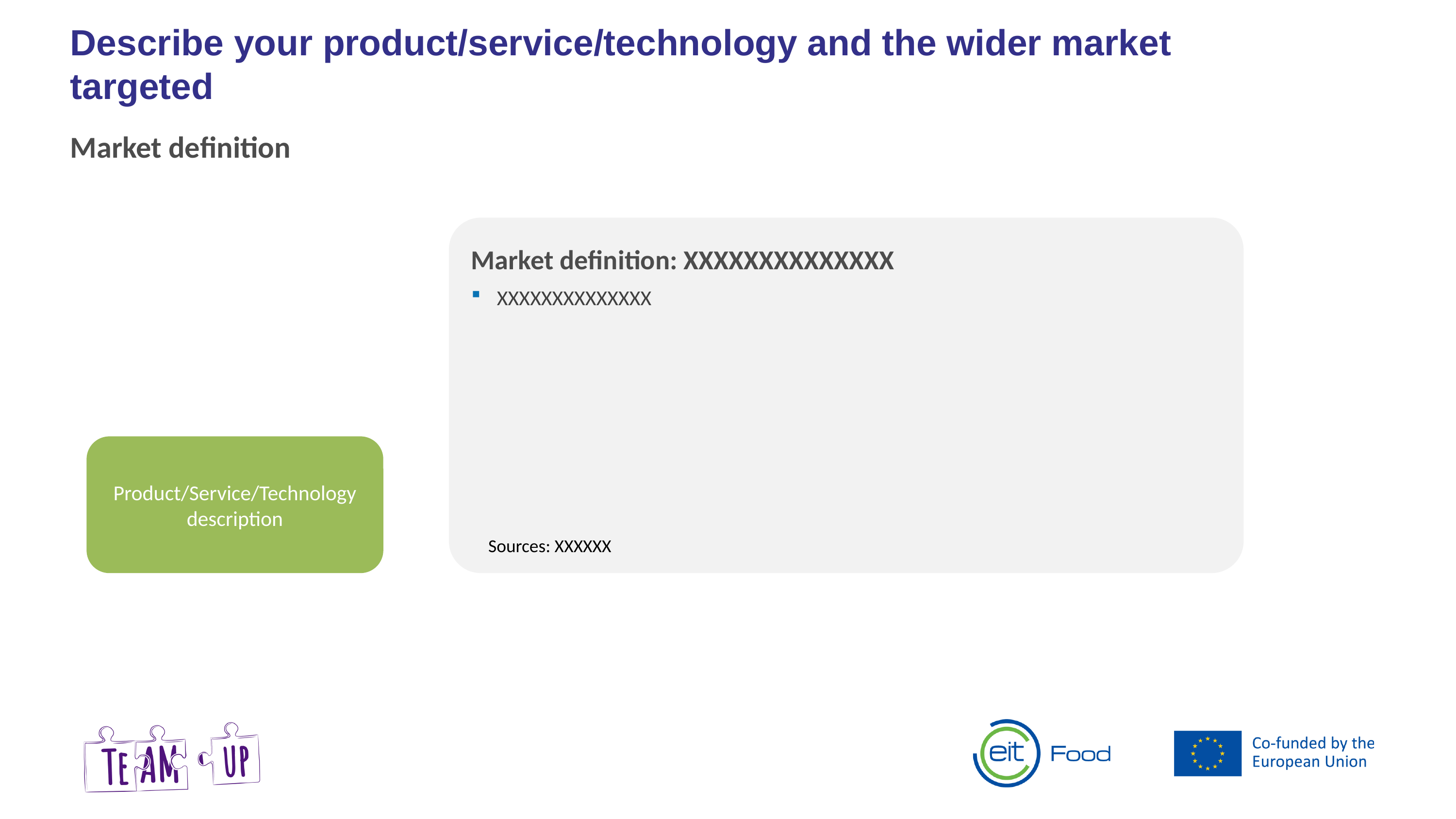

# Describe your product/service/technology and the wider market targeted

Market definition
Market definition: XXXXXXXXXXXXXX
XXXXXXXXXXXXXX
Product/Service/Technology description
Sources: XXXXXX